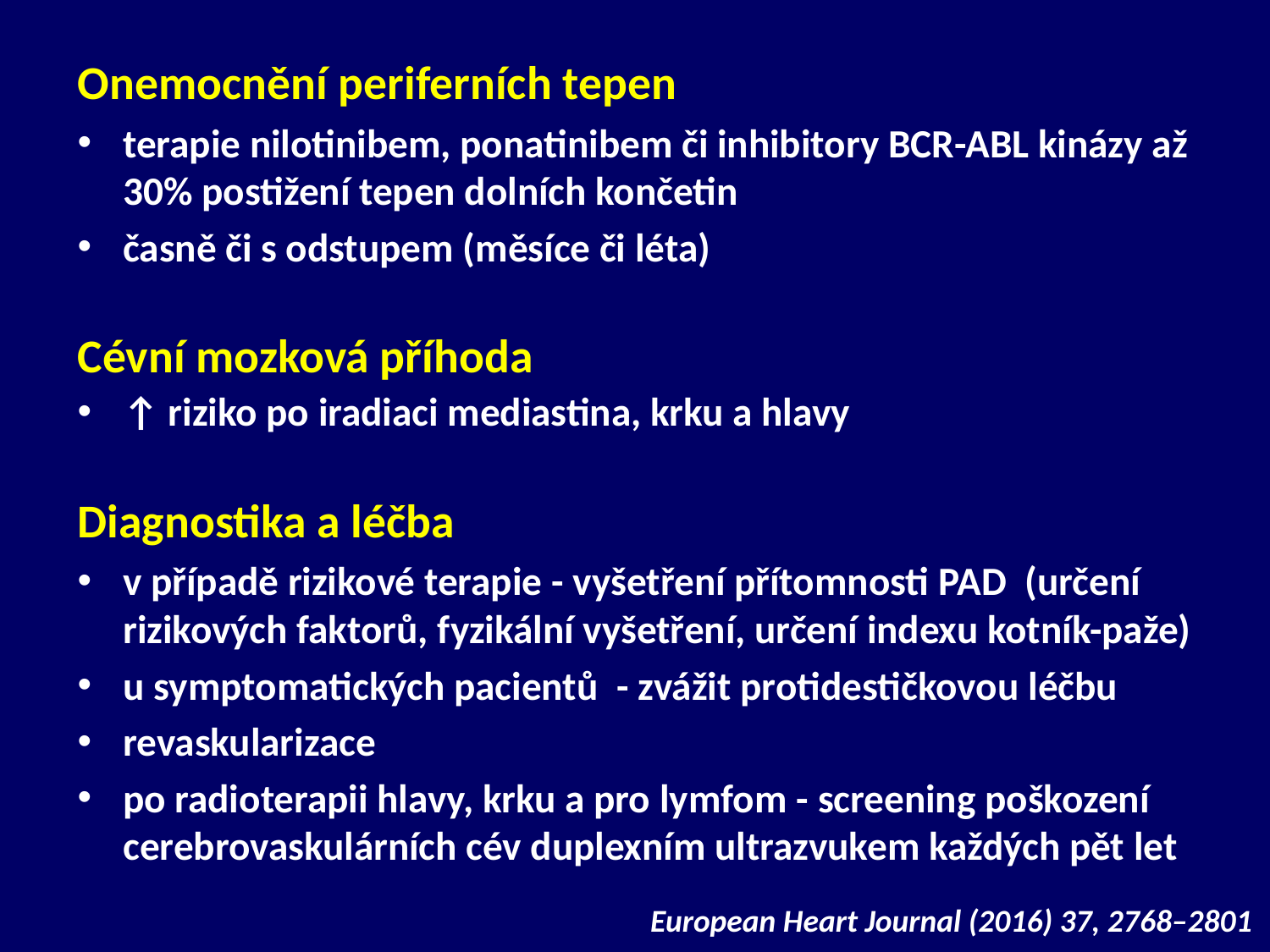

Onemocnění periferních tepen
terapie nilotinibem, ponatinibem či inhibitory BCR-ABL kinázy až 30% postižení tepen dolních končetin
časně či s odstupem (měsíce či léta)

Cévní mozková příhoda
↑ riziko po iradiaci mediastina, krku a hlavy

Diagnostika a léčba
v případě rizikové terapie - vyšetření přítomnosti PAD  (určení rizikových faktorů, fyzikální vyšetření, určení indexu kotník-paže)
u symptomatických pacientů  - zvážit protidestičkovou léčbu
revaskularizace
po radioterapii hlavy, krku a pro lymfom - screening poškození cerebrovaskulárních cév duplexním ultrazvukem každých pět let
European Heart Journal (2016) 37, 2768–2801